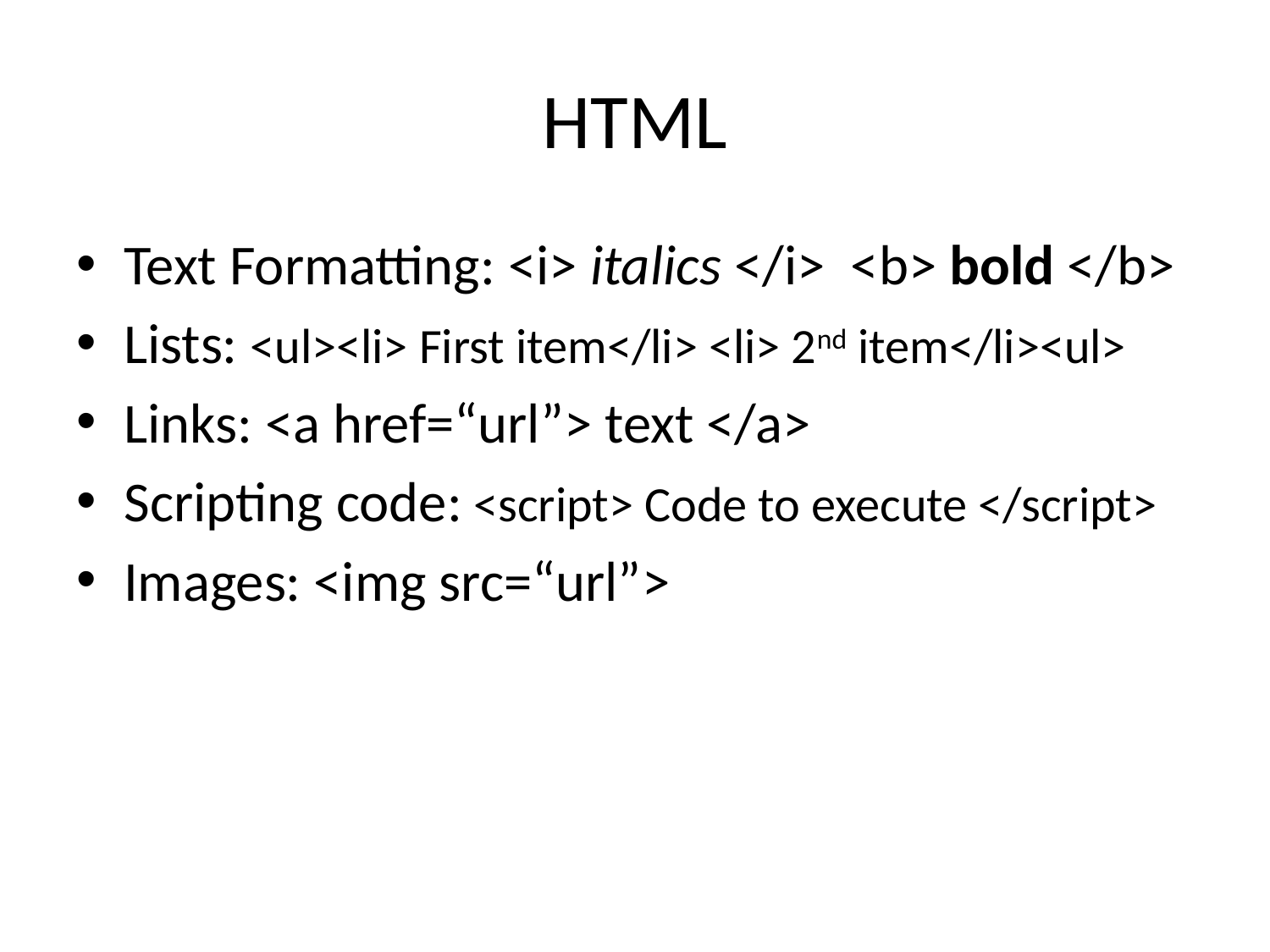

# HTML
Text Formatting: <i> italics </i>  <b> bold </b>
Lists: <ul><li> First item</li> <li> 2nd item</li><ul>
Links: <a href=“url”> text </a>
Scripting code: <script> Code to execute </script>
Images: <img src=“url”>